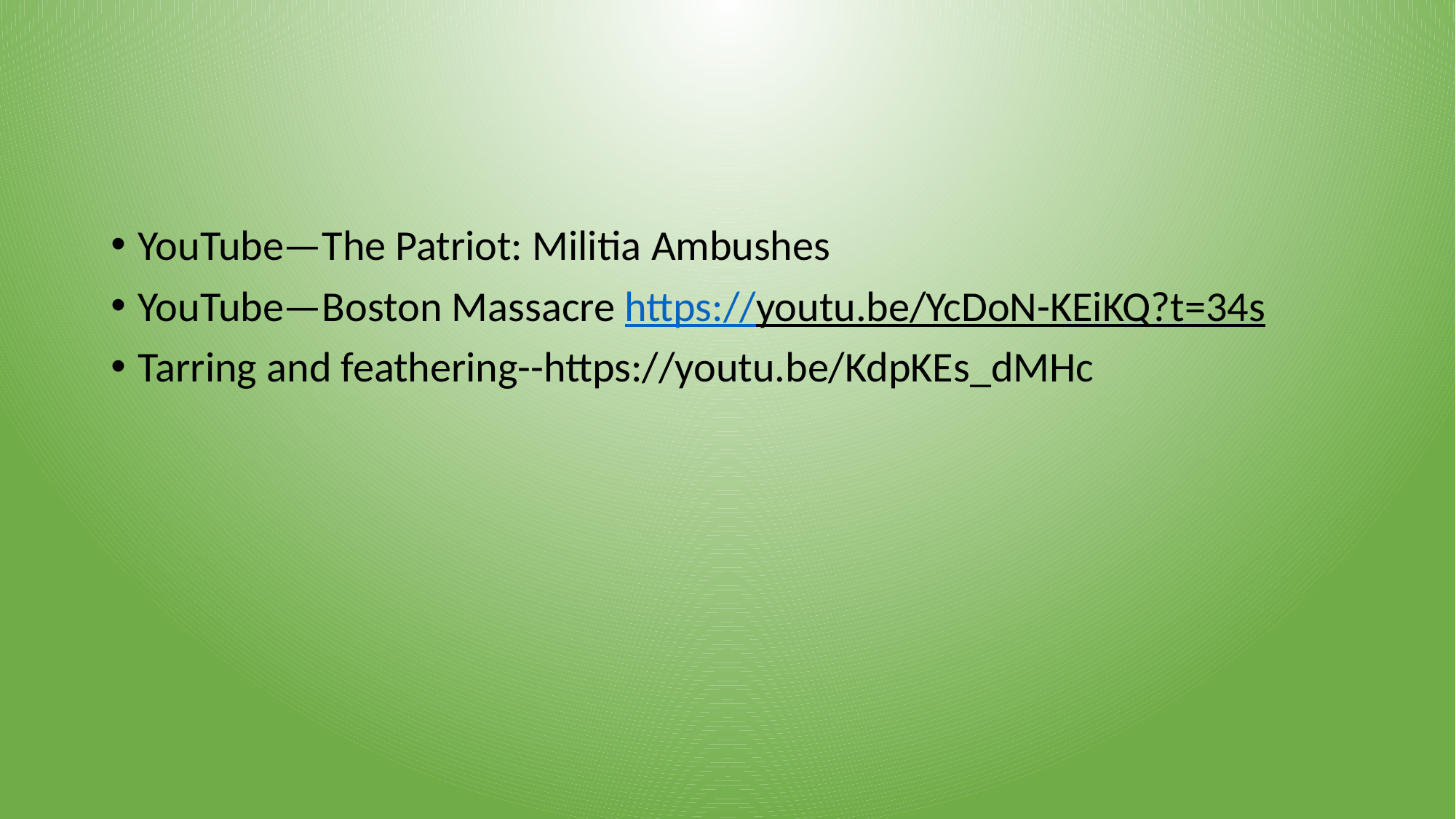

#
YouTube—The Patriot: Militia Ambushes
YouTube—Boston Massacre https://youtu.be/YcDoN-KEiKQ?t=34s
Tarring and feathering--https://youtu.be/KdpKEs_dMHc